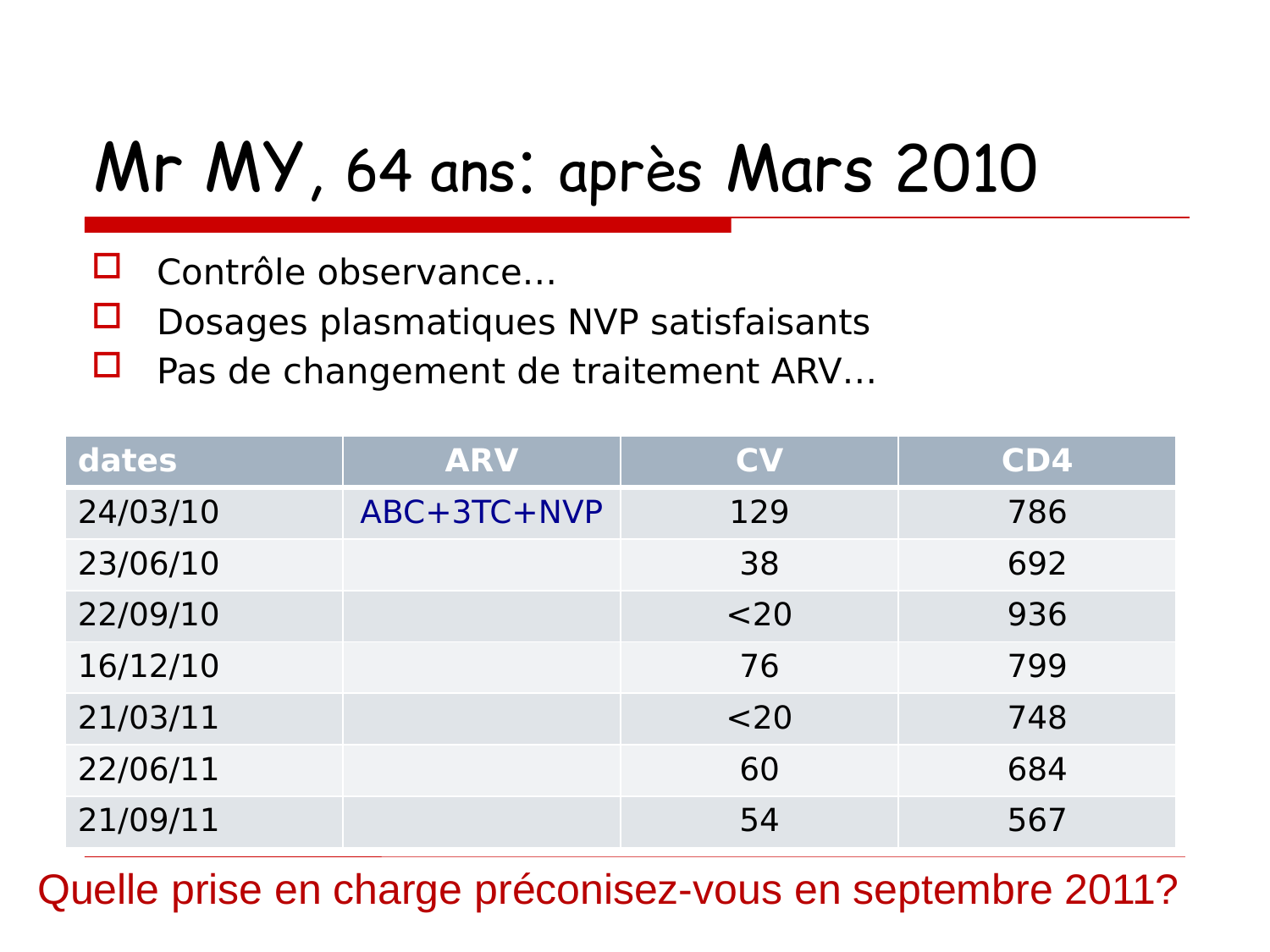

# Mr MY, 64 ans: après Mars 2010
Contrôle observance…
Dosages plasmatiques NVP satisfaisants
Pas de changement de traitement ARV…
| dates | ARV | CV | CD4 |
| --- | --- | --- | --- |
| 24/03/10 | ABC+3TC+NVP | 129 | 786 |
| 23/06/10 |  | 38 | 692 |
| 22/09/10 |  | <20 | 936 |
| 16/12/10 |  | 76 | 799 |
| 21/03/11 |  | <20 | 748 |
| 22/06/11 |  | 60 | 684 |
| 21/09/11 |  | 54 | 567 |
Quelle prise en charge préconisez-vous en septembre 2011?